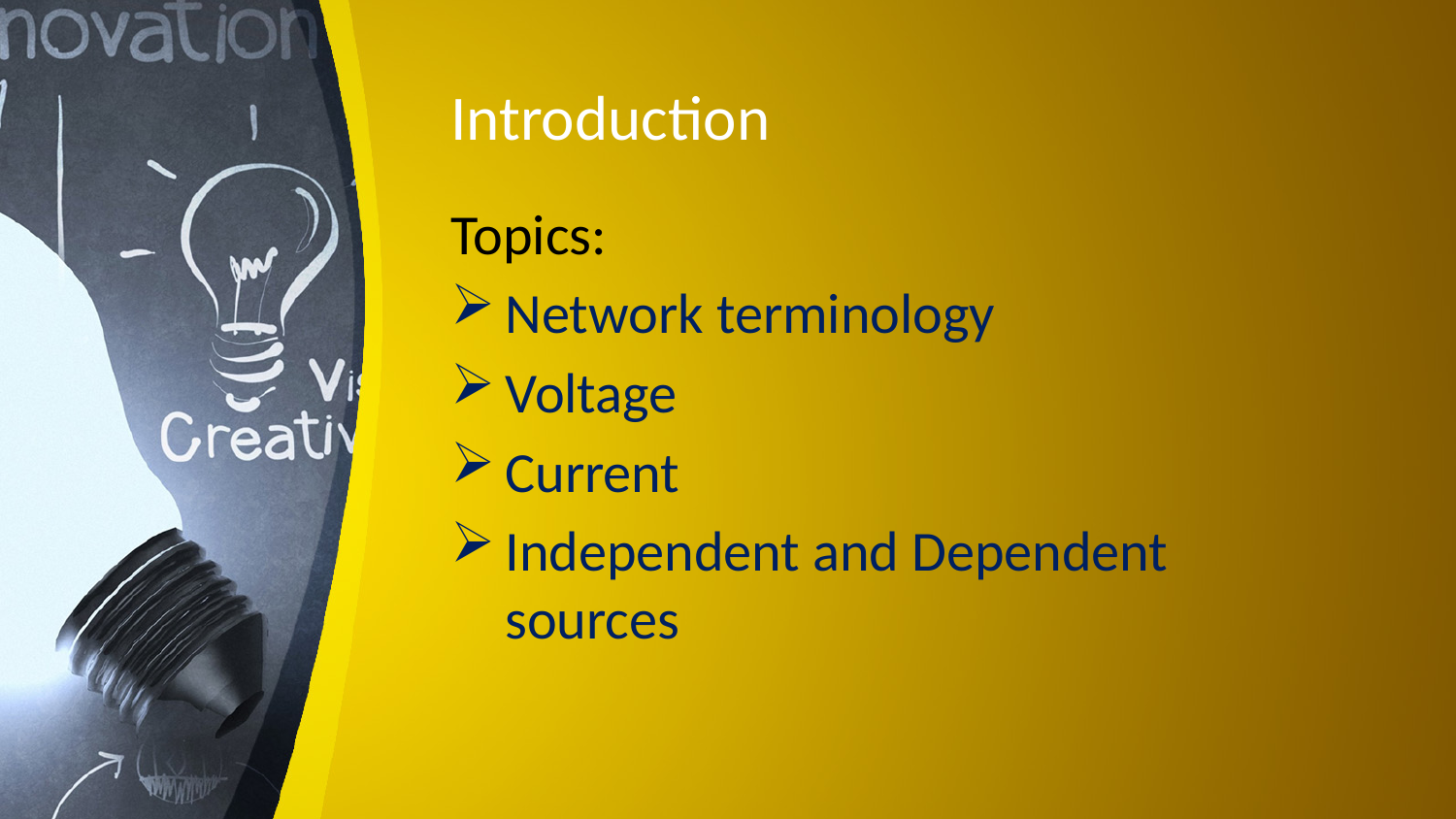

# Introduction
Topics:
Network terminology
Voltage
Current
Independent and Dependent sources